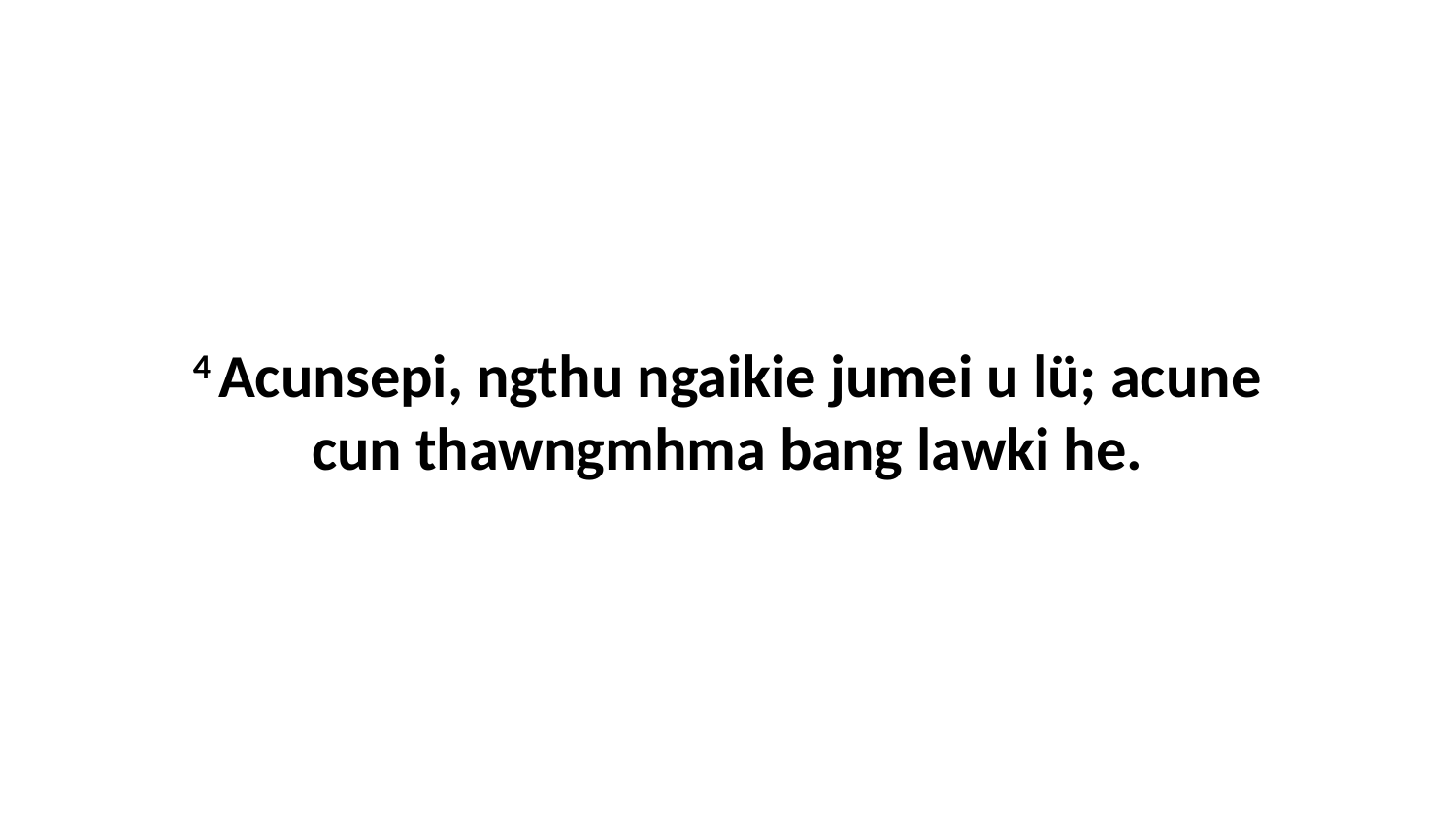

4 Acunsepi, ngthu ngaikie jumei u lü; acune cun thawngmhma bang lawki he.